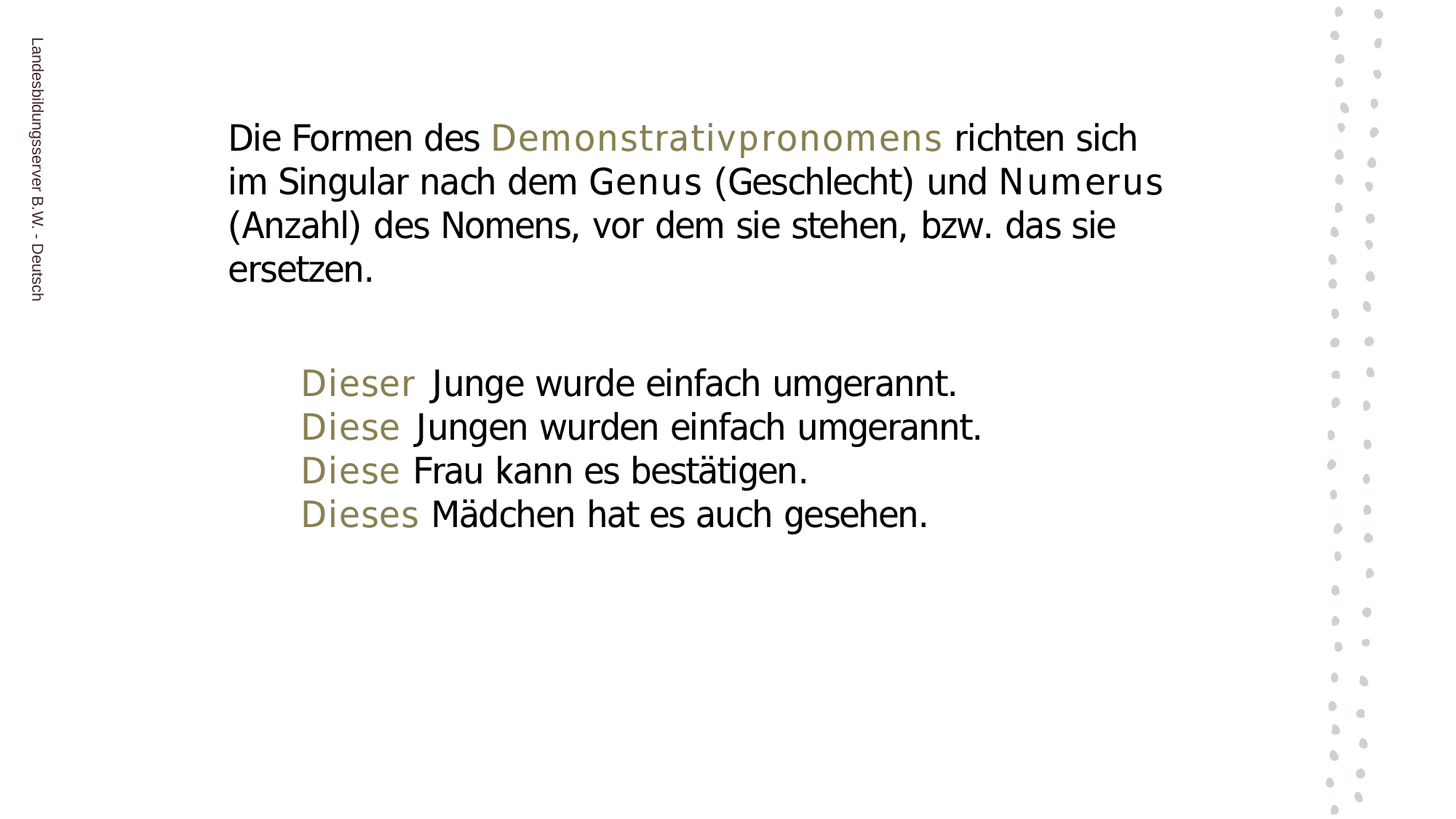

Die Formen des Demonstrativpronomens richten sich
im Singular nach dem Genus (Geschlecht) und Numerus (Anzahl) des Nomens, vor dem sie stehen, bzw. das sie ersetzen.
Landesbildungsserver B.W. - Deutsch
Dieser Junge wurde einfach umgerannt.
Diese Jungen wurden einfach umgerannt.
Diese Frau kann es bestätigen.
Dieses Mädchen hat es auch gesehen.